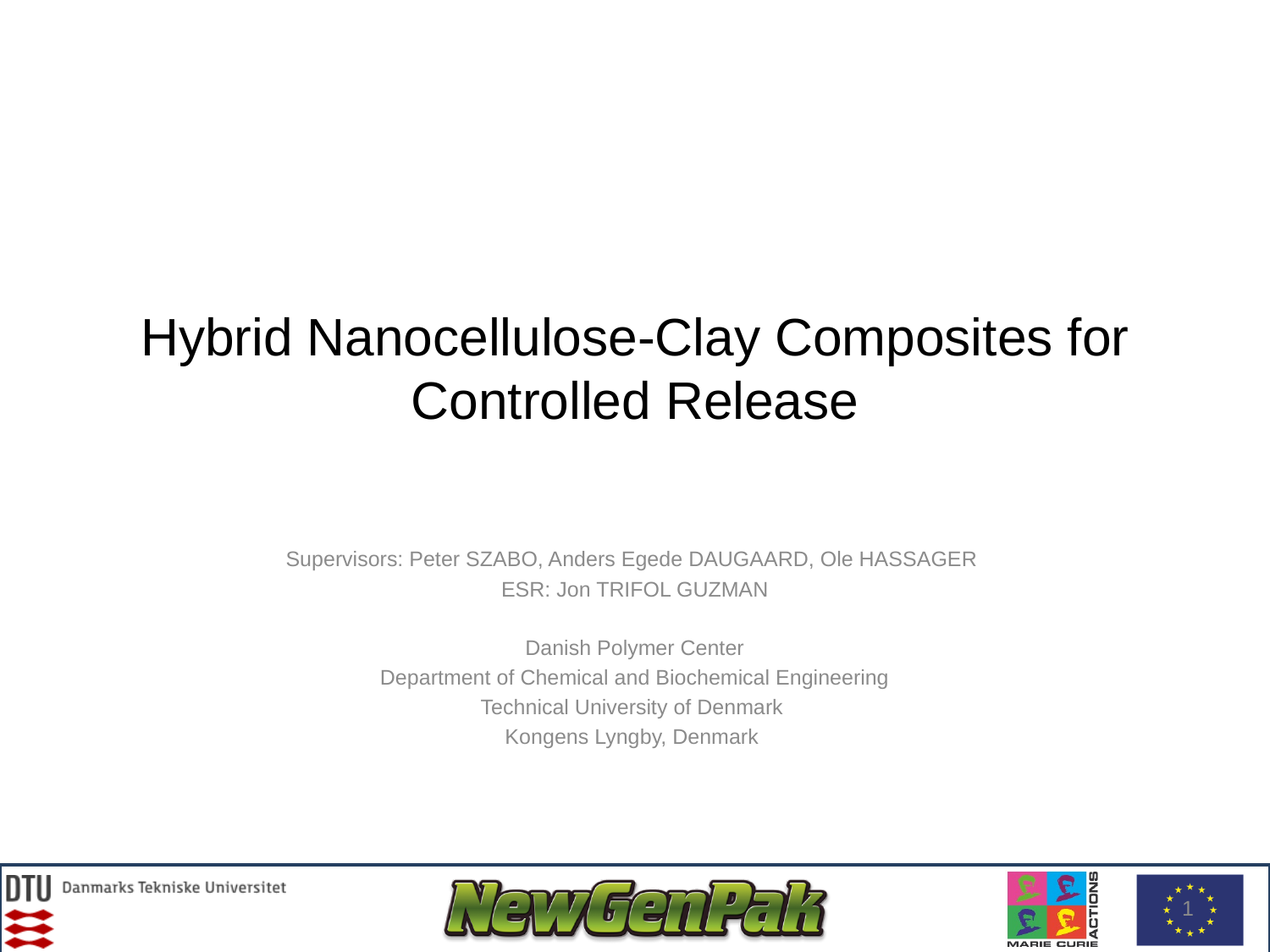

# Hybrid Nanocellulose-Clay Composites for Controlled Release
Supervisors: Peter SZABO, Anders Egede DAUGAARD, Ole HASSAGER
ESR: Jon TRIFOL GUZMAN

Danish Polymer Center
Department of Chemical and Biochemical Engineering
Technical University of Denmark
Kongens Lyngby, Denmark
1